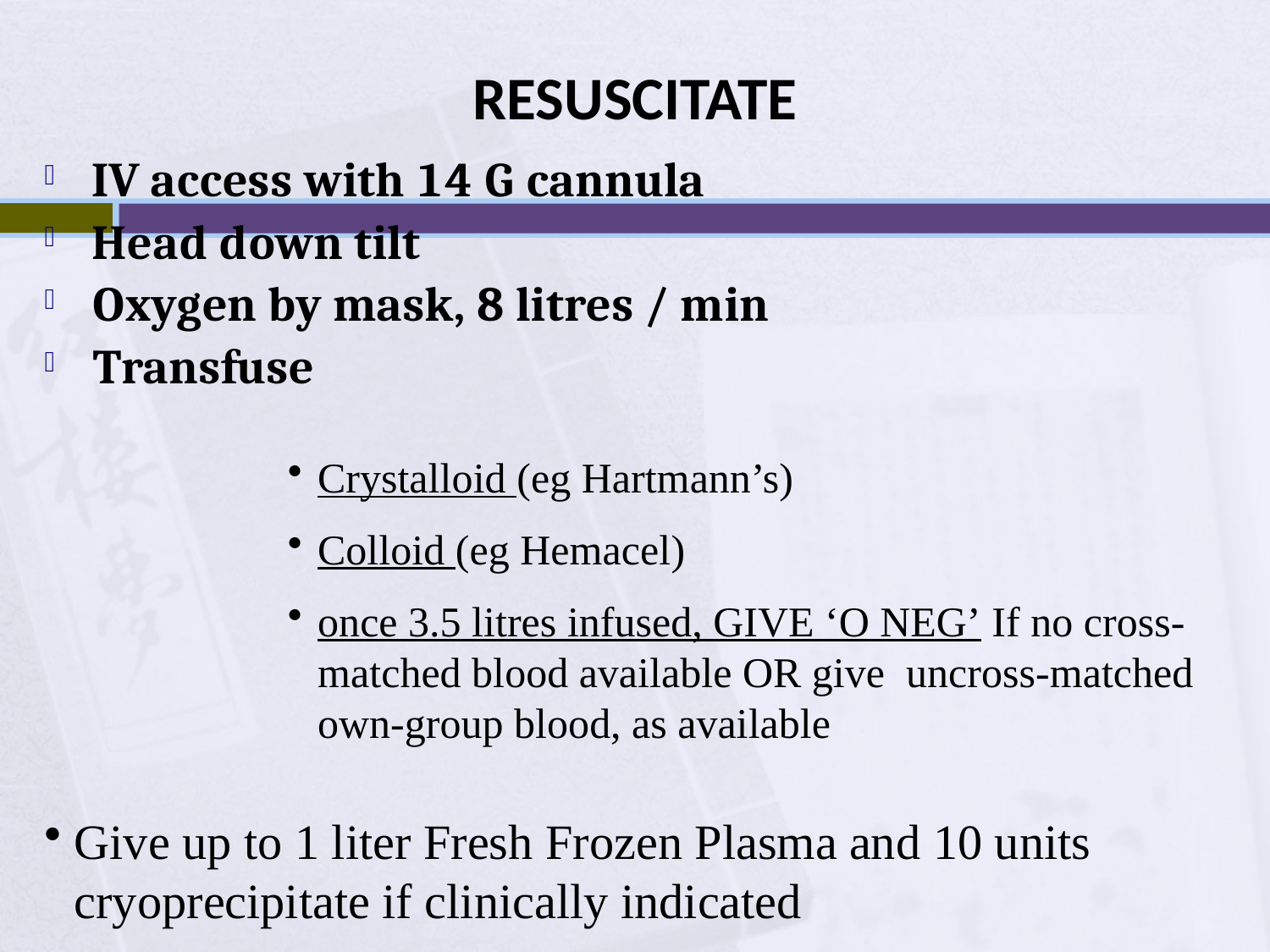

# RESUSCITATE
IV access with 14 G cannula
Head down tilt
Oxygen by mask, 8 litres / min
Transfuse

Crystalloid (eg Hartmann’s)
Colloid (eg Hemacel)
once 3.5 litres infused, GIVE ‘O NEG’ If no cross-matched blood available OR give  uncross-matched own-group blood, as available

Give up to 1 liter Fresh Frozen Plasma and 10 units cryoprecipitate if clinically indicated